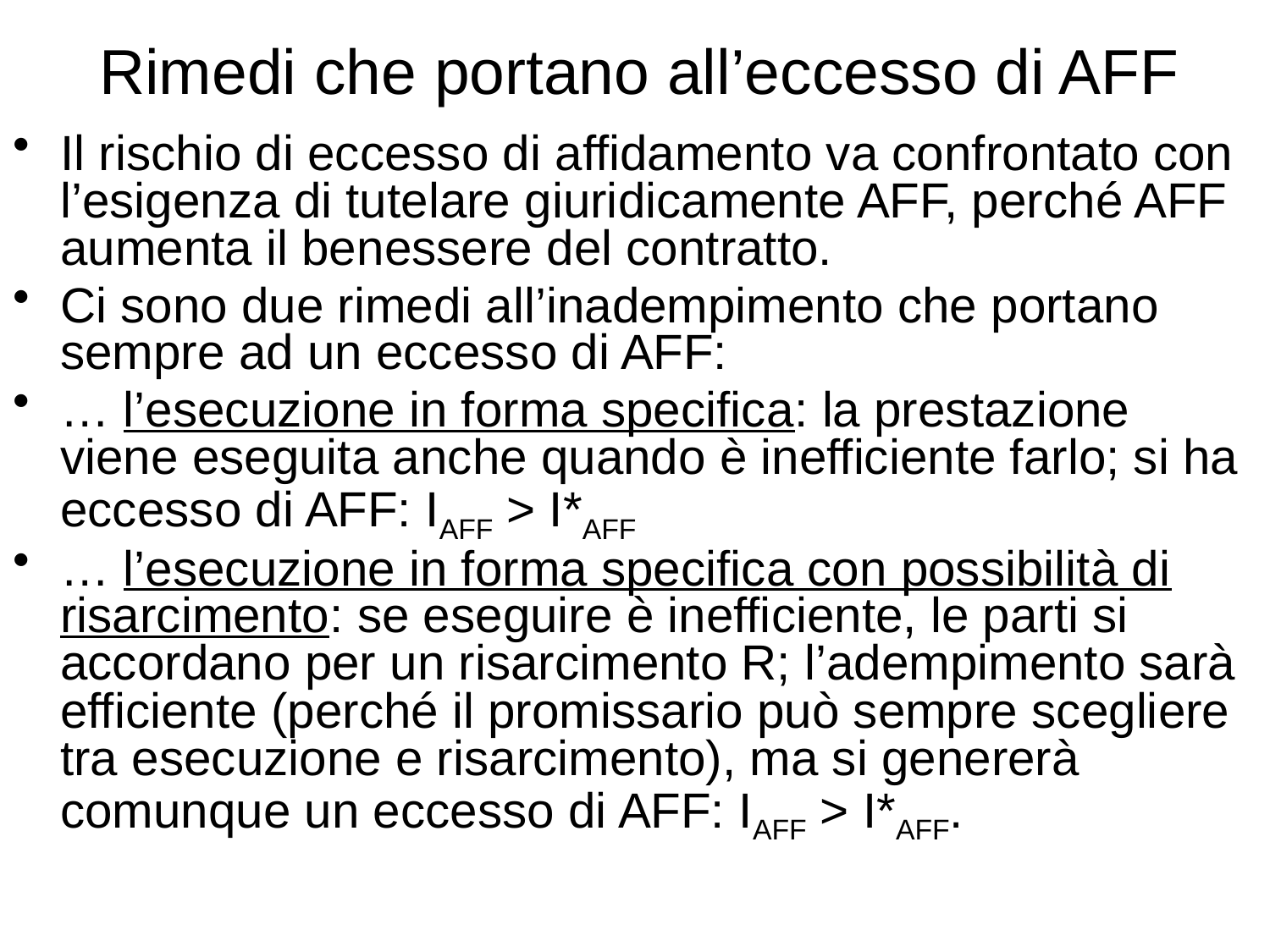

# Rimedi che portano all’eccesso di AFF
Il rischio di eccesso di affidamento va confrontato con l’esigenza di tutelare giuridicamente AFF, perché AFF aumenta il benessere del contratto.
Ci sono due rimedi all’inadempimento che portano sempre ad un eccesso di AFF:
… l’esecuzione in forma specifica: la prestazione viene eseguita anche quando è inefficiente farlo; si ha eccesso di AFF: IAFF > I*AFF
… l’esecuzione in forma specifica con possibilità di risarcimento: se eseguire è inefficiente, le parti si accordano per un risarcimento R; l’adempimento sarà efficiente (perché il promissario può sempre scegliere tra esecuzione e risarcimento), ma si genererà comunque un eccesso di AFF: IAFF > I*AFF.